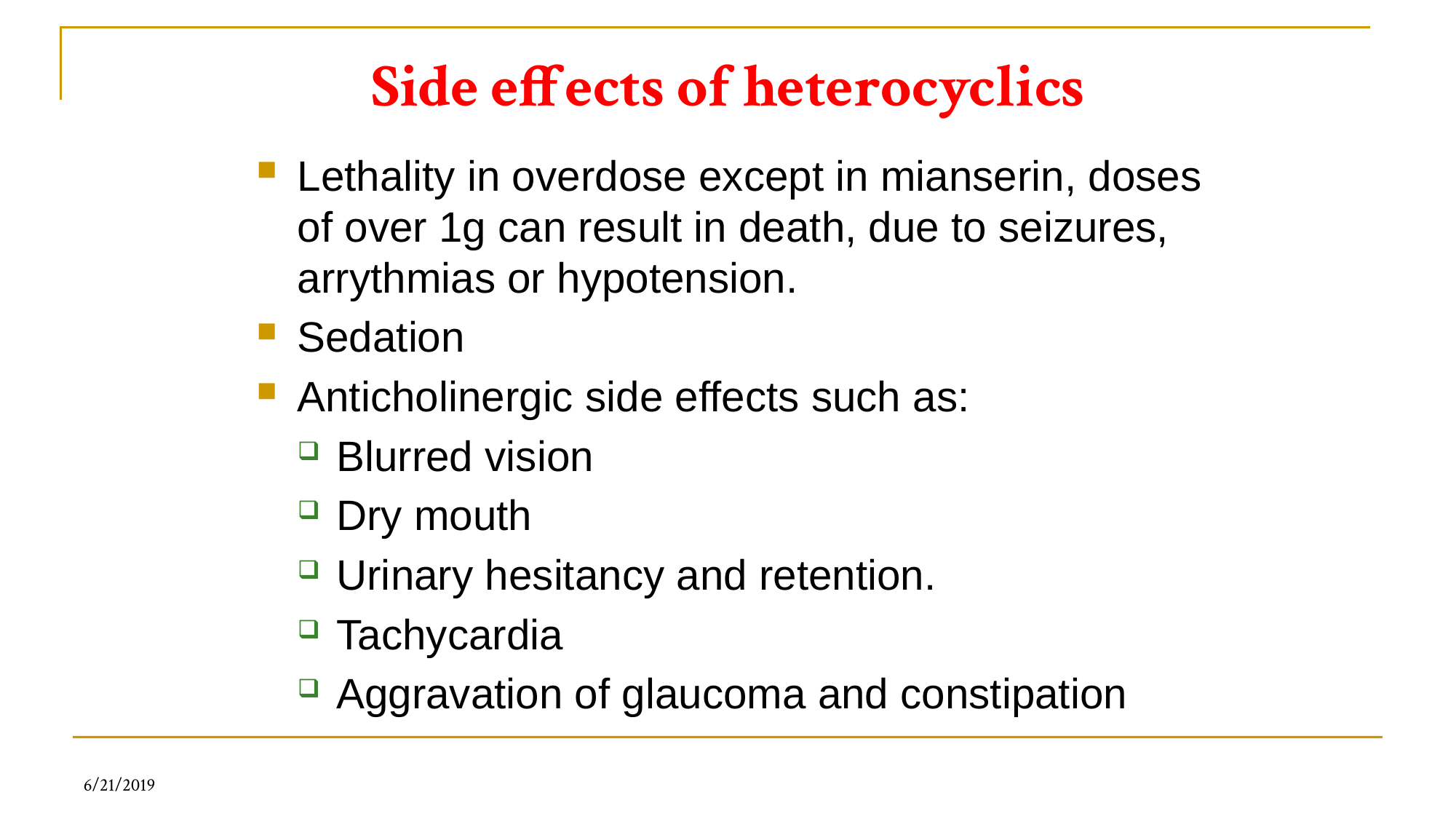

# Side effects of heterocyclics
Lethality in overdose except in mianserin, doses of over 1g can result in death, due to seizures, arrythmias or hypotension.
Sedation
Anticholinergic side effects such as:
Blurred vision
Dry mouth
Urinary hesitancy and retention.
Tachycardia
Aggravation of glaucoma and constipation
6/21/2019